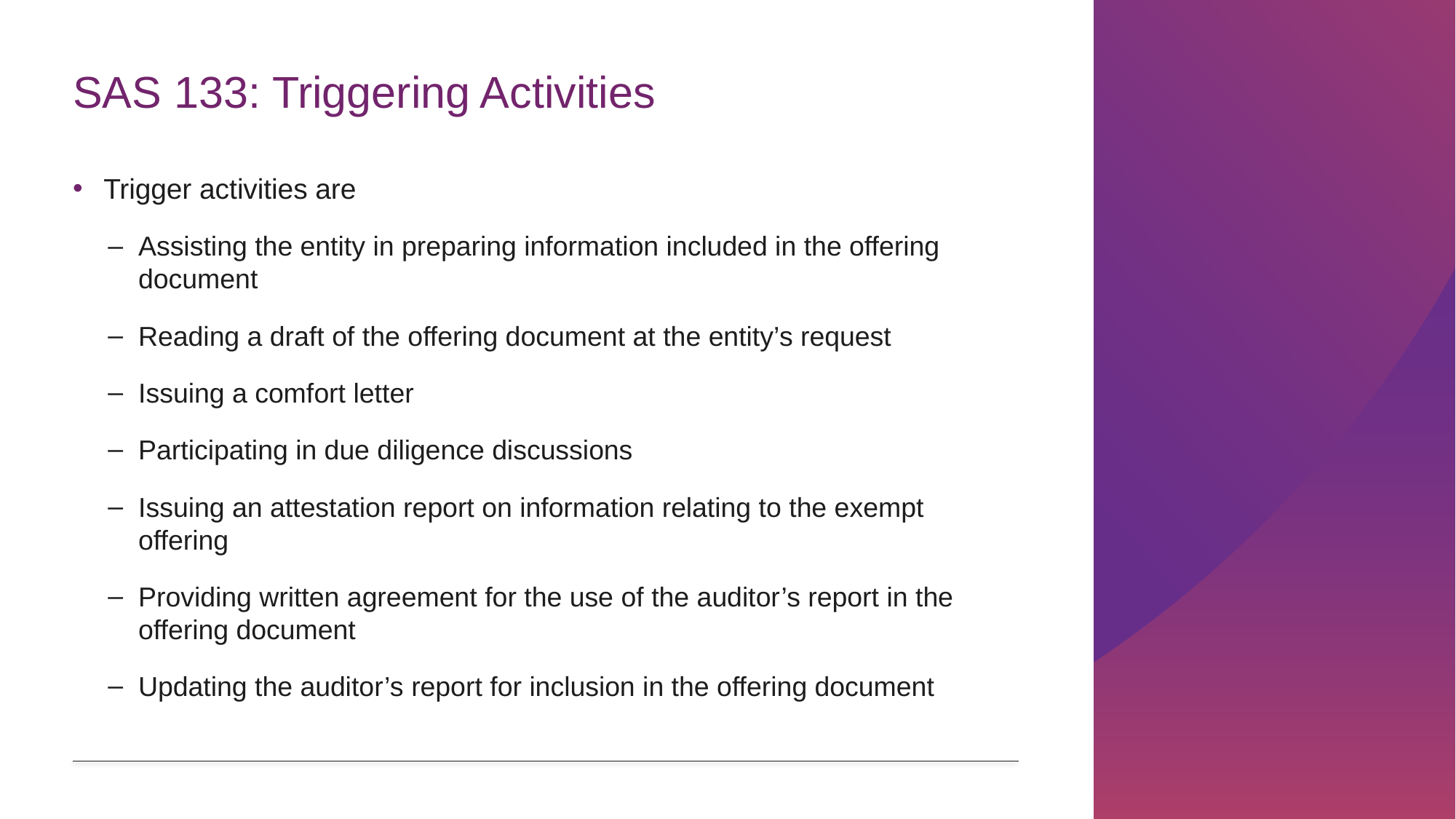

# SAS 133: Triggering Activities

Trigger activities are
Assisting the entity in preparing information included in the offering document
Reading a draft of the offering document at the entity’s request
Issuing a comfort letter
Participating in due diligence discussions
Issuing an attestation report on information relating to the exempt offering
Providing written agreement for the use of the auditor’s report in the offering document
Updating the auditor’s report for inclusion in the offering document